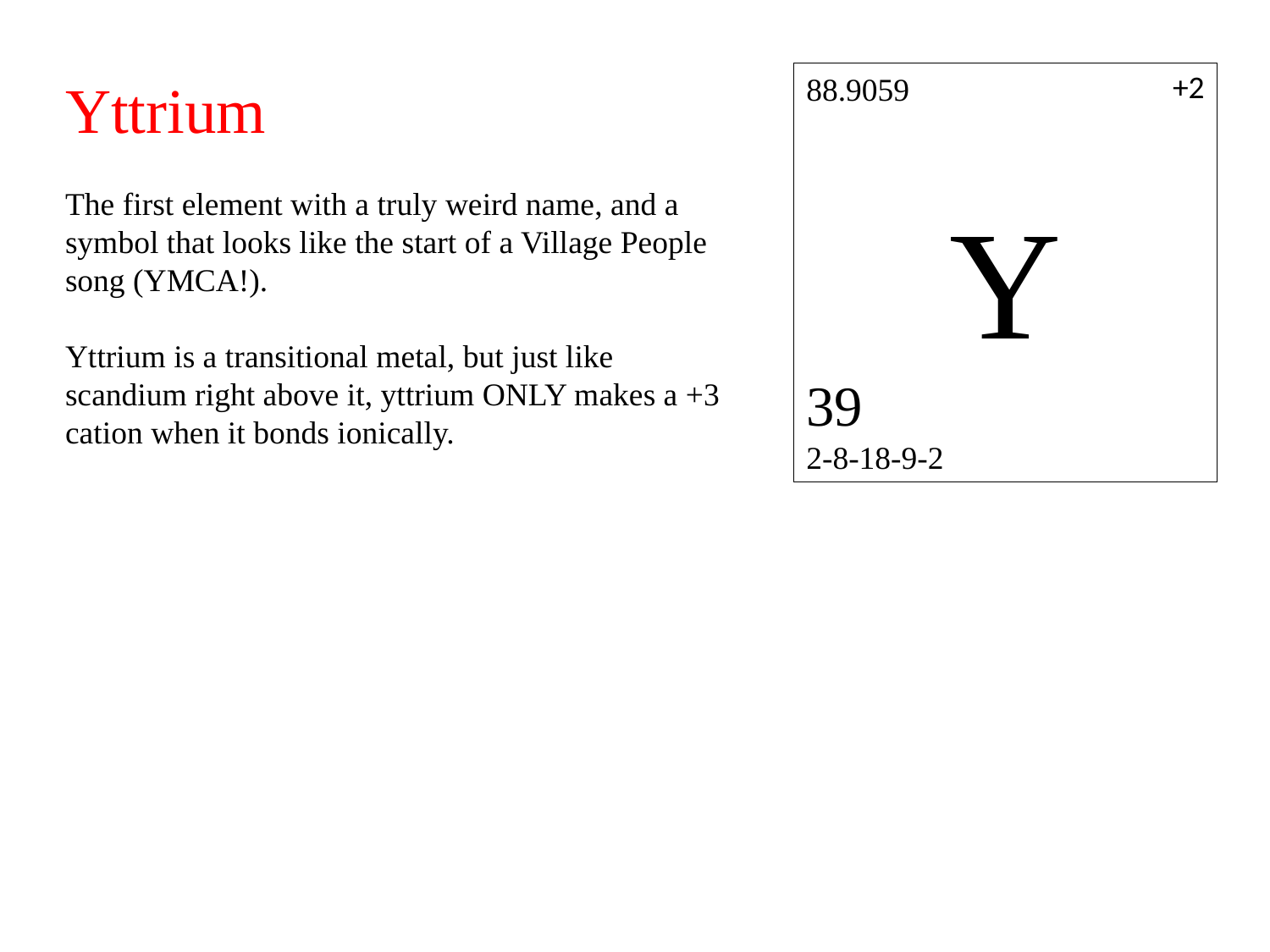

+2
Yttrium

The first element with a truly weird name, and a symbol that looks like the start of a Village People song (YMCA!).

Yttrium is a transitional metal, but just like scandium right above it, yttrium ONLY makes a +3 cation when it bonds ionically.

88.9059
Y
39
2-8-18-9-2